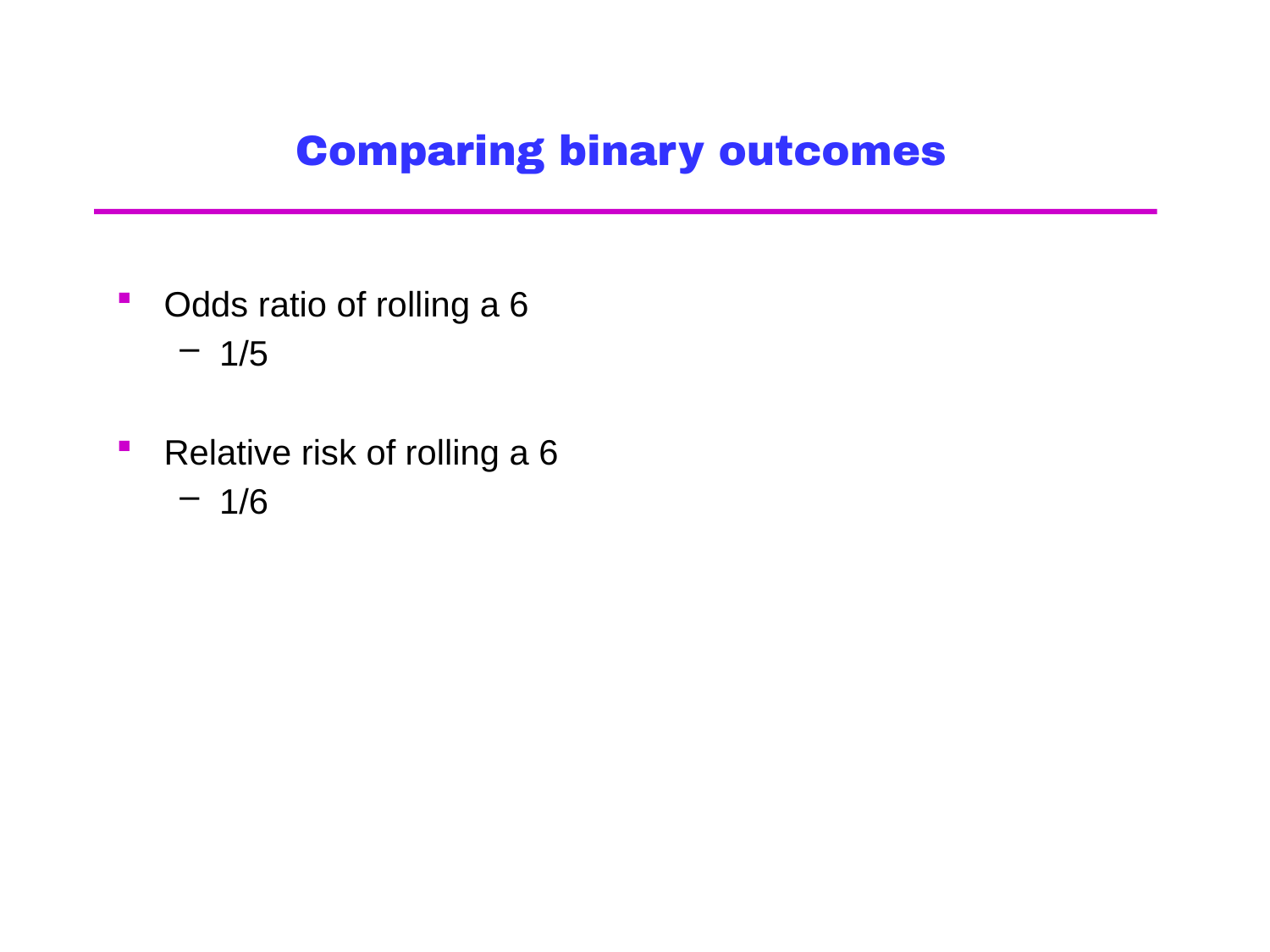

# Comparing binary outcomes
Odds ratio of rolling a 6
1/5

Relative risk of rolling a 6
1/6